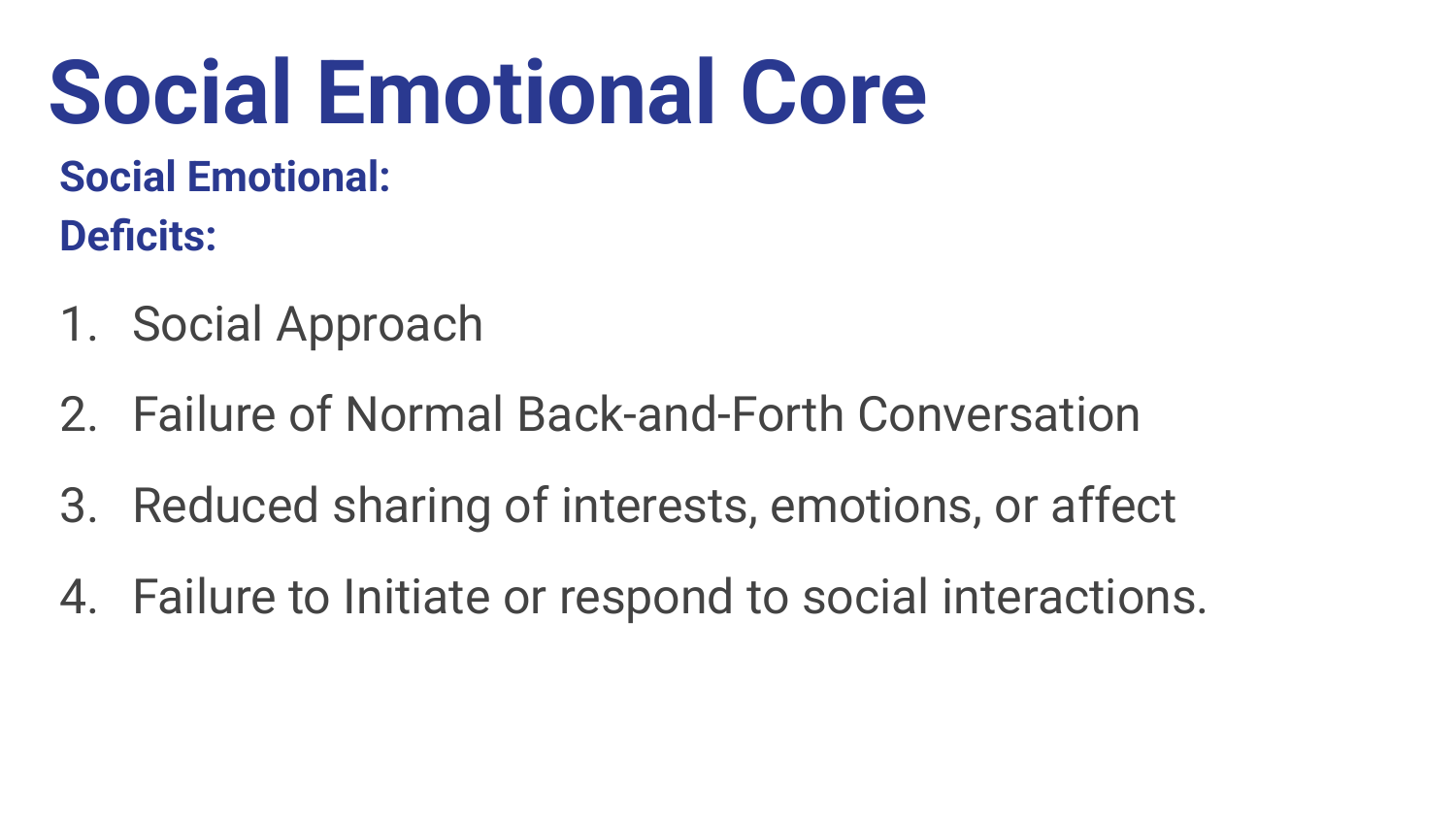

# Social Emotional Core
Social Emotional:
Deficits:
Social Approach
Failure of Normal Back-and-Forth Conversation
Reduced sharing of interests, emotions, or affect
Failure to Initiate or respond to social interactions.